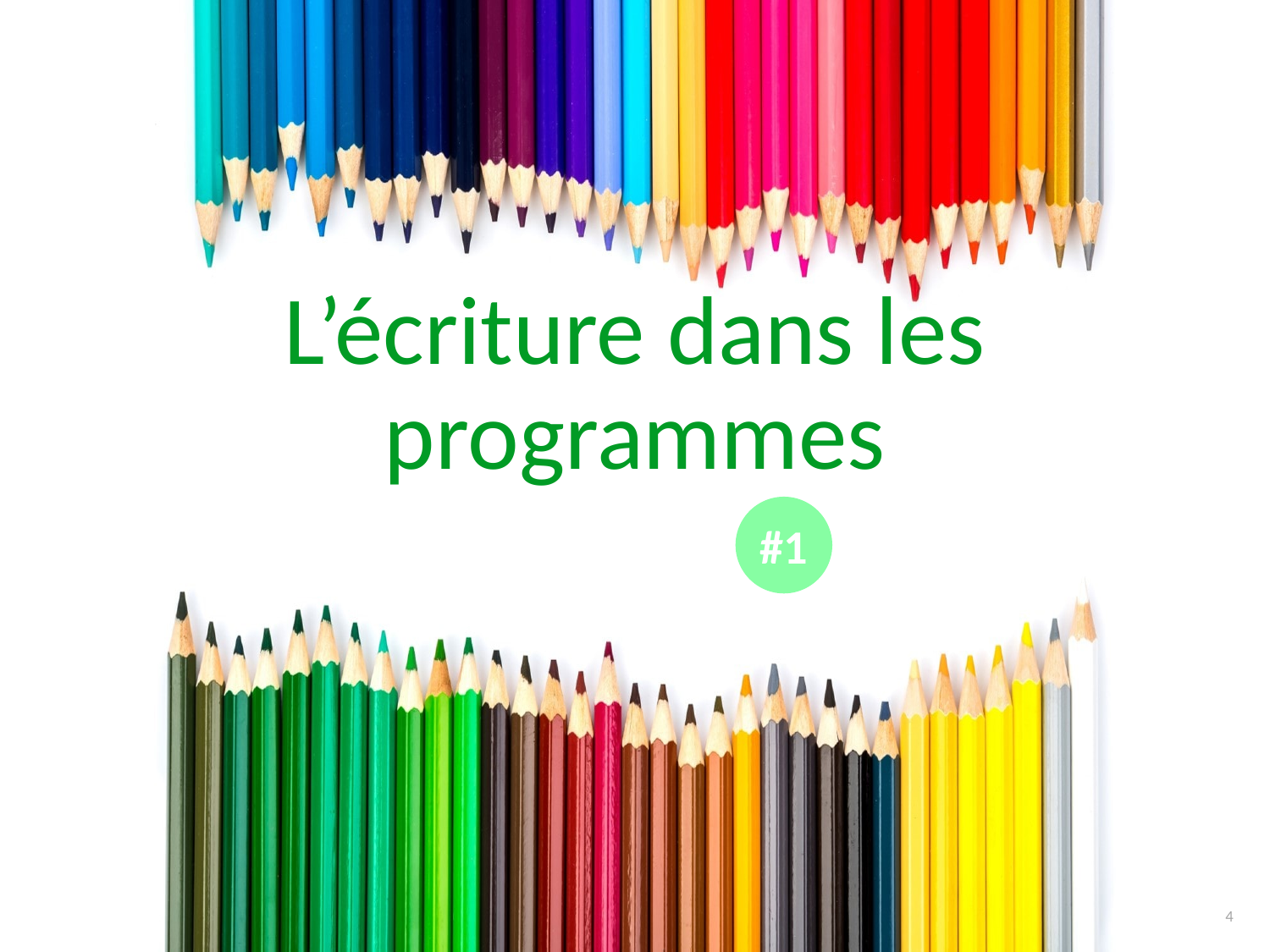

# L’écriture dans les programmes
#1
4